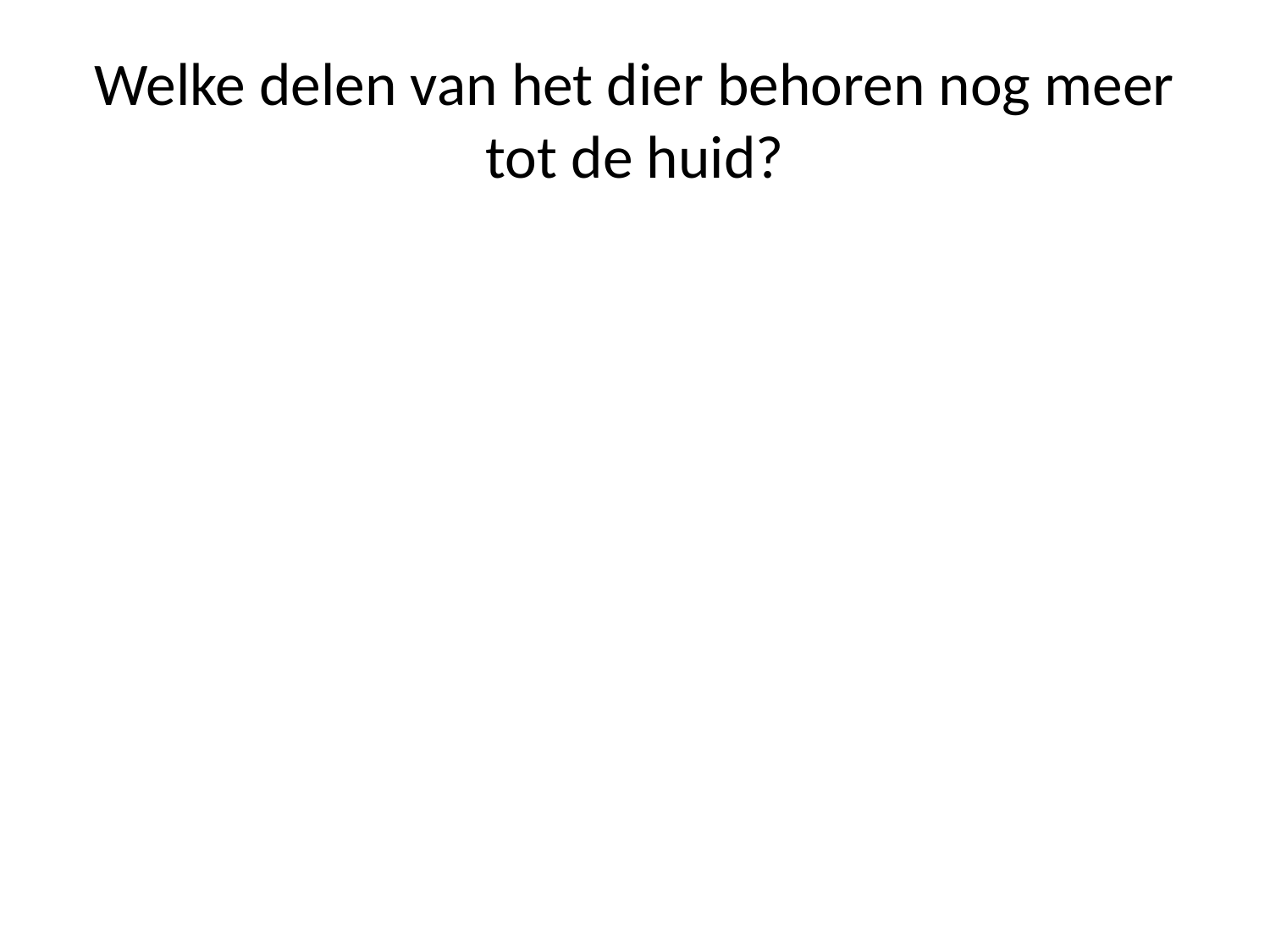

# Welke delen van het dier behoren nog meer tot de huid?